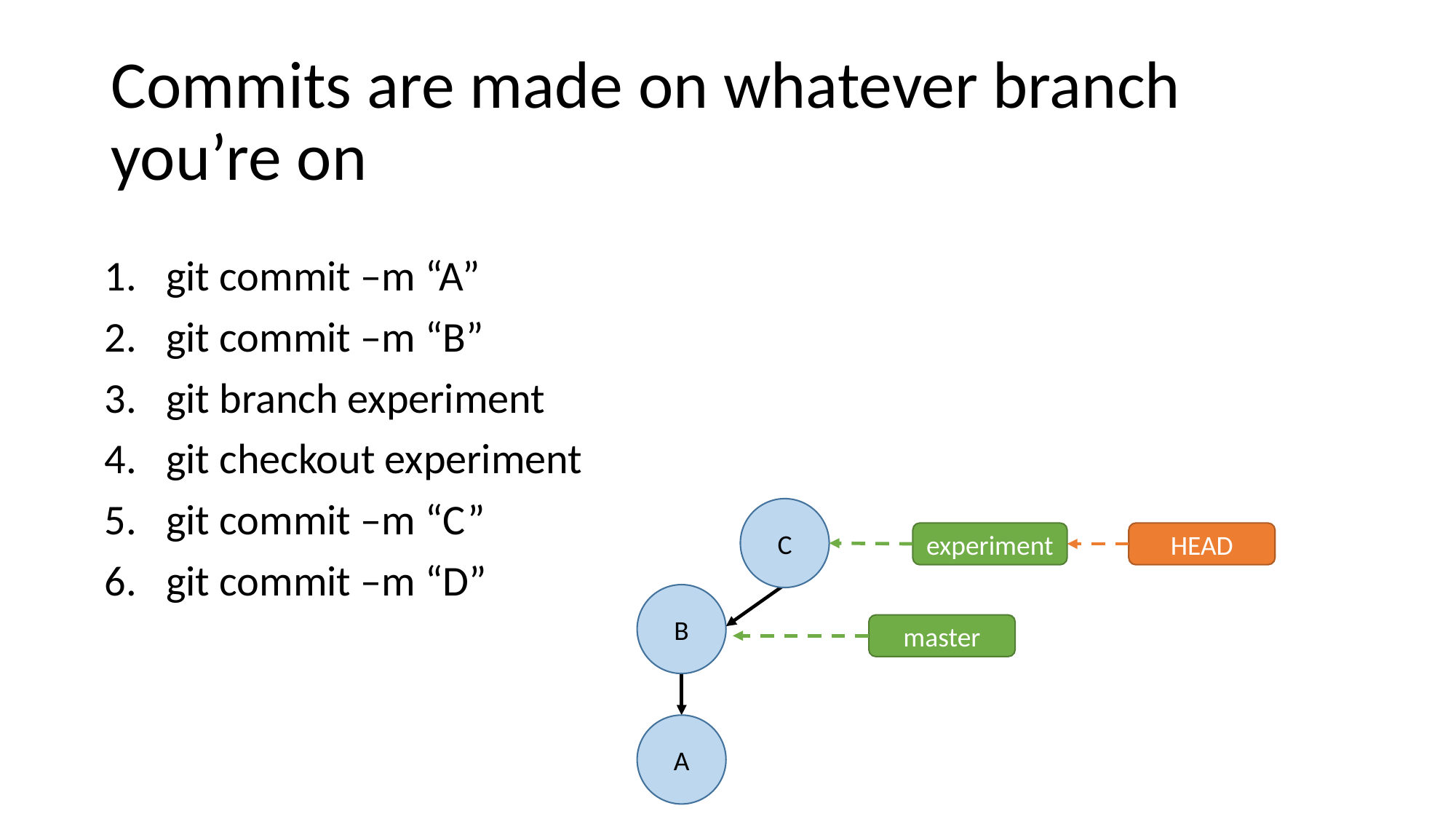

# Commits are made on whatever branch you’re on
git commit –m “A”
git commit –m “B”
git branch experiment
git checkout experiment
git commit –m “C”
git commit –m “D”
C
experiment
HEAD
B
master
A